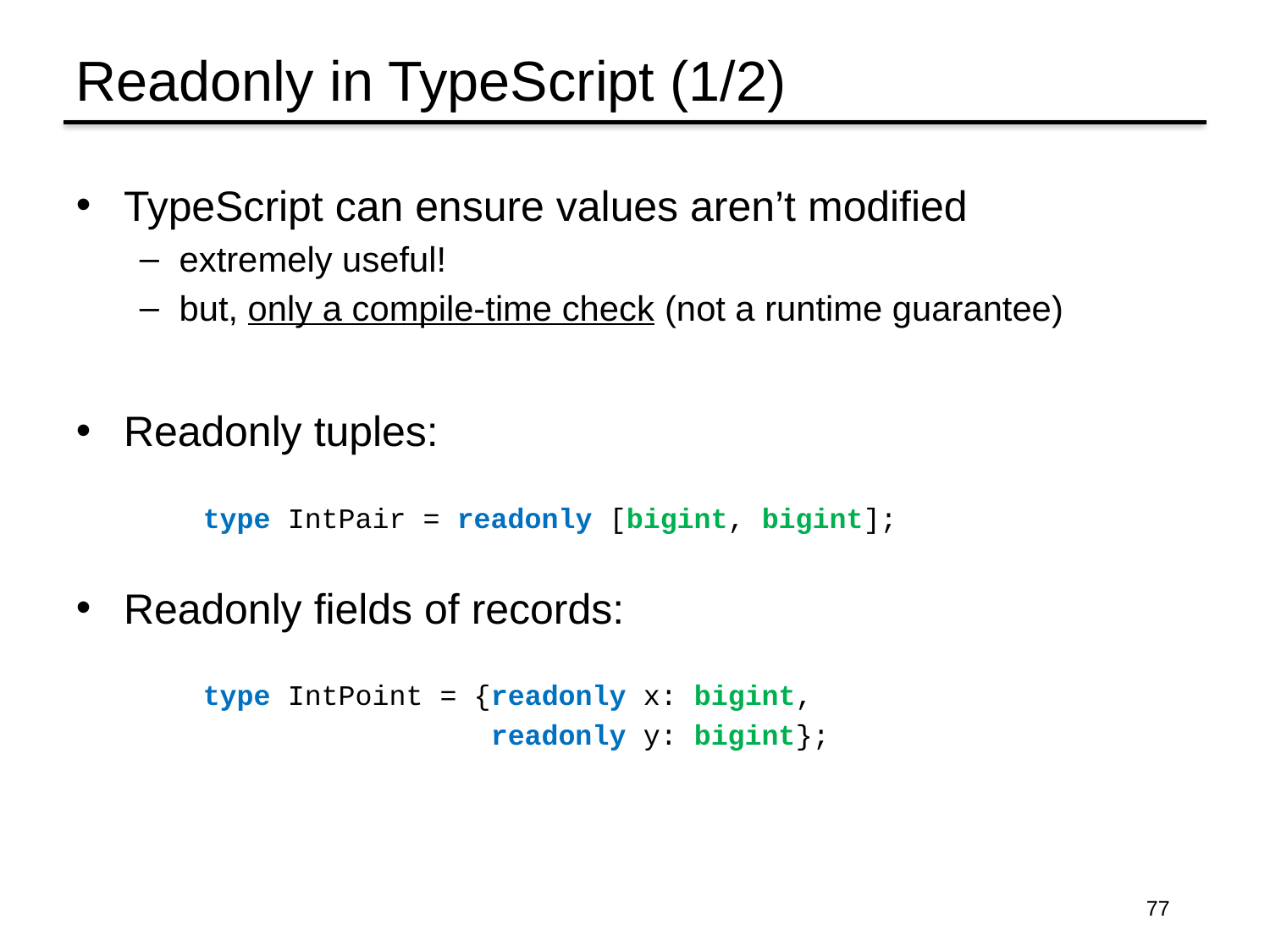

# Readonly in TypeScript (1/2)
TypeScript can ensure values aren’t modified
extremely useful!
but, only a compile-time check (not a runtime guarantee)

Readonly tuples:

type IntPair = readonly [bigint, bigint];

Readonly fields of records:

type IntPoint = {readonly x: bigint,
                 readonly y: bigint};
77